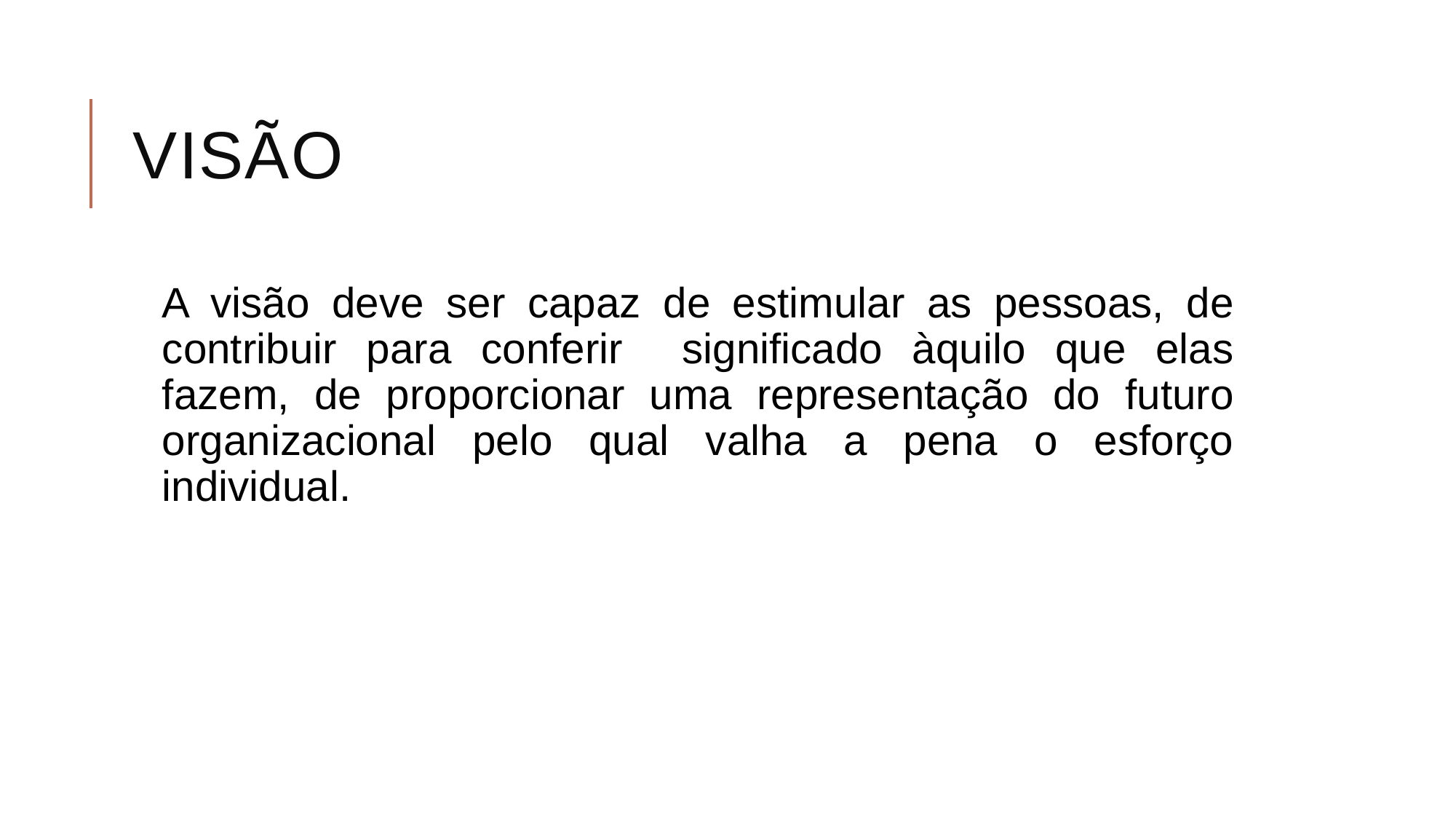

# VISÃO
A visão deve ser capaz de estimular as pessoas, de contribuir para conferir  significado àquilo que elas fazem, de proporcionar uma representação do futuro organizacional pelo qual valha a pena o esforço individual.